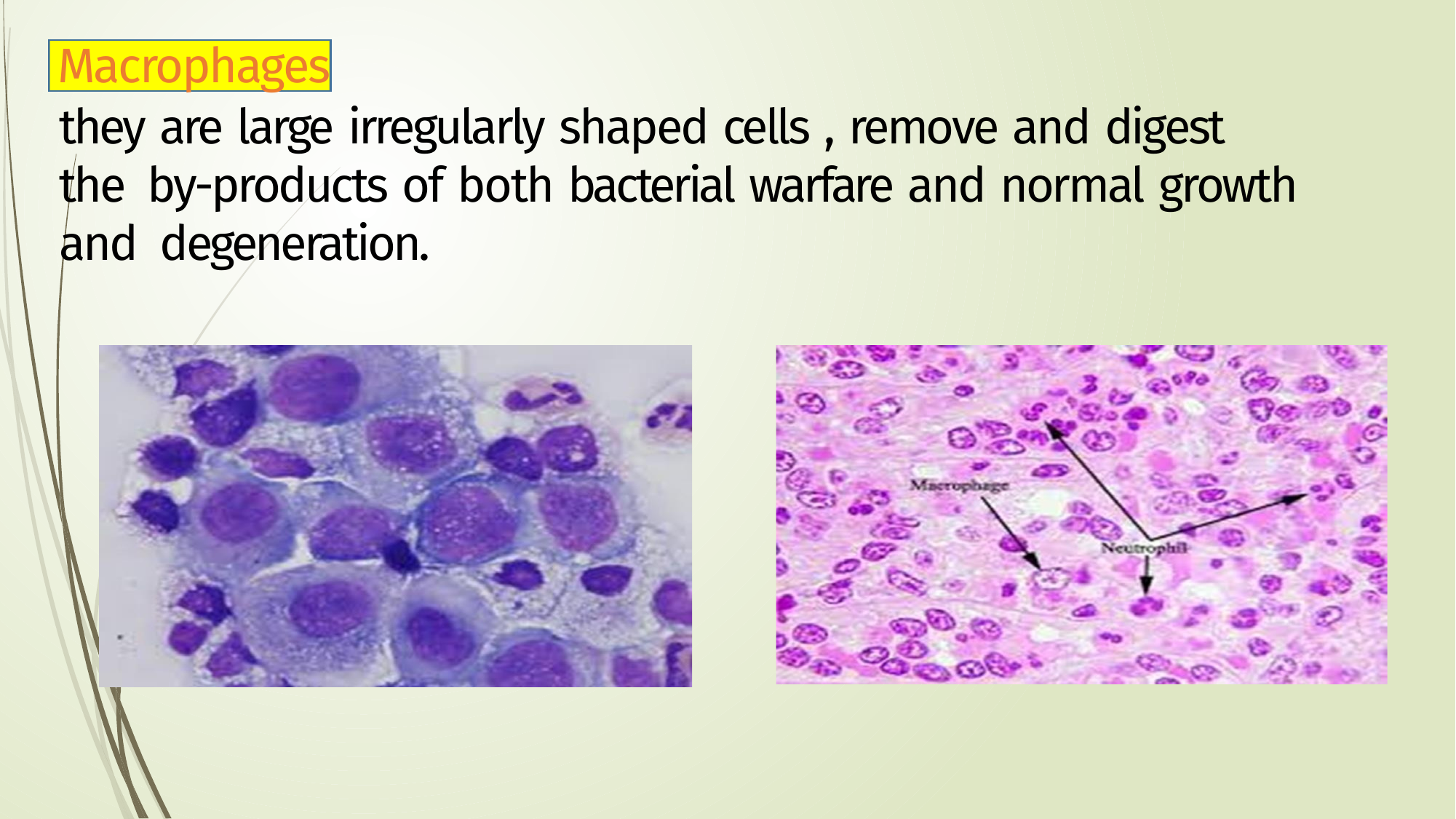

Macrophages
they are large irregularly shaped cells , remove and digest the  by-products of both bacterial warfare and normal growth and  degeneration.